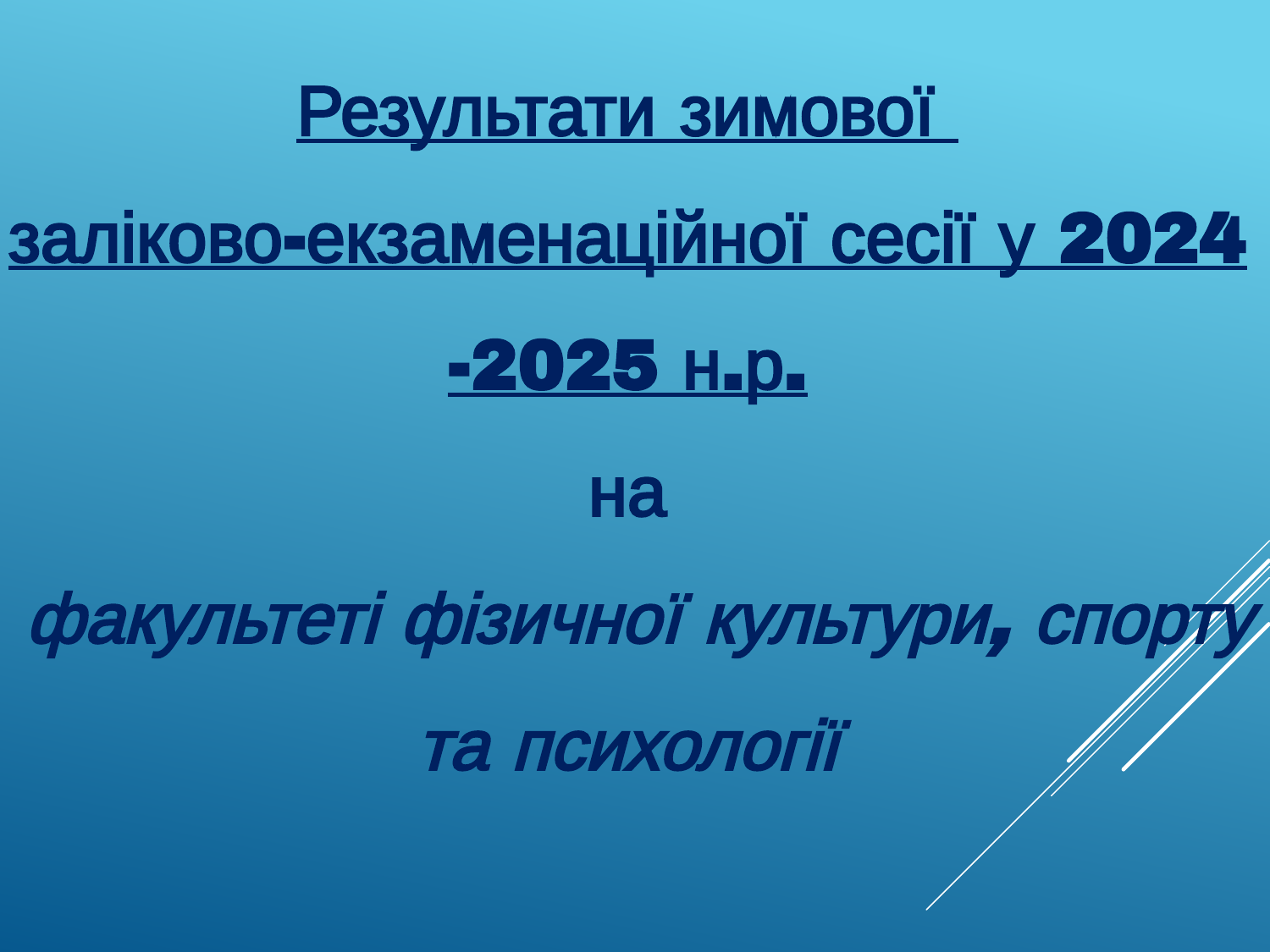

Результати зимової
заліково-екзаменаційної сесії у 2024 -2025 н.р.
на
 факультеті фізичної культури, спорту та психології